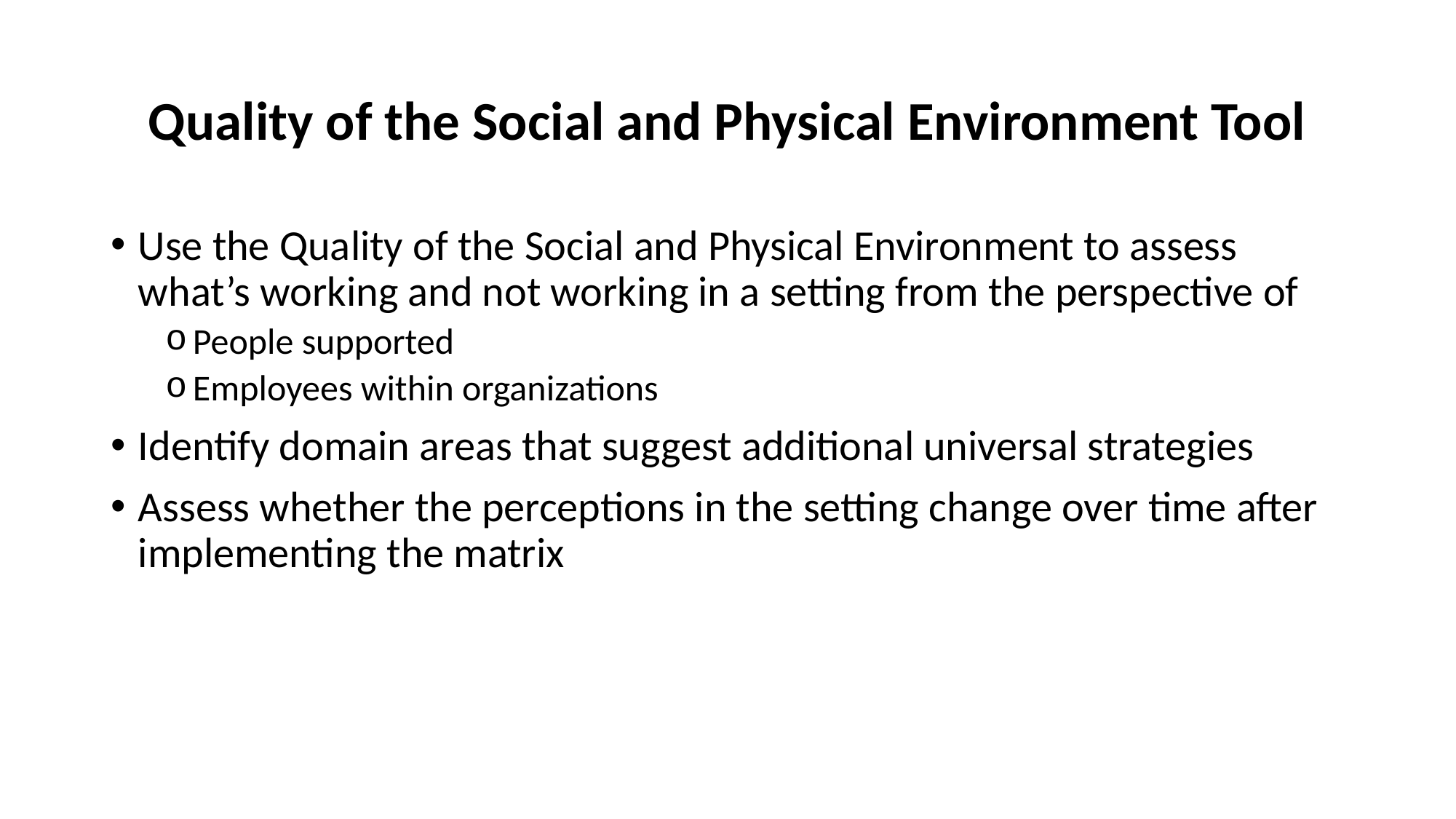

# Quality of the Social and Physical Environment Tool
Use the Quality of the Social and Physical Environment to assess what’s working and not working in a setting from the perspective of
People supported
Employees within organizations
Identify domain areas that suggest additional universal strategies
Assess whether the perceptions in the setting change over time after implementing the matrix